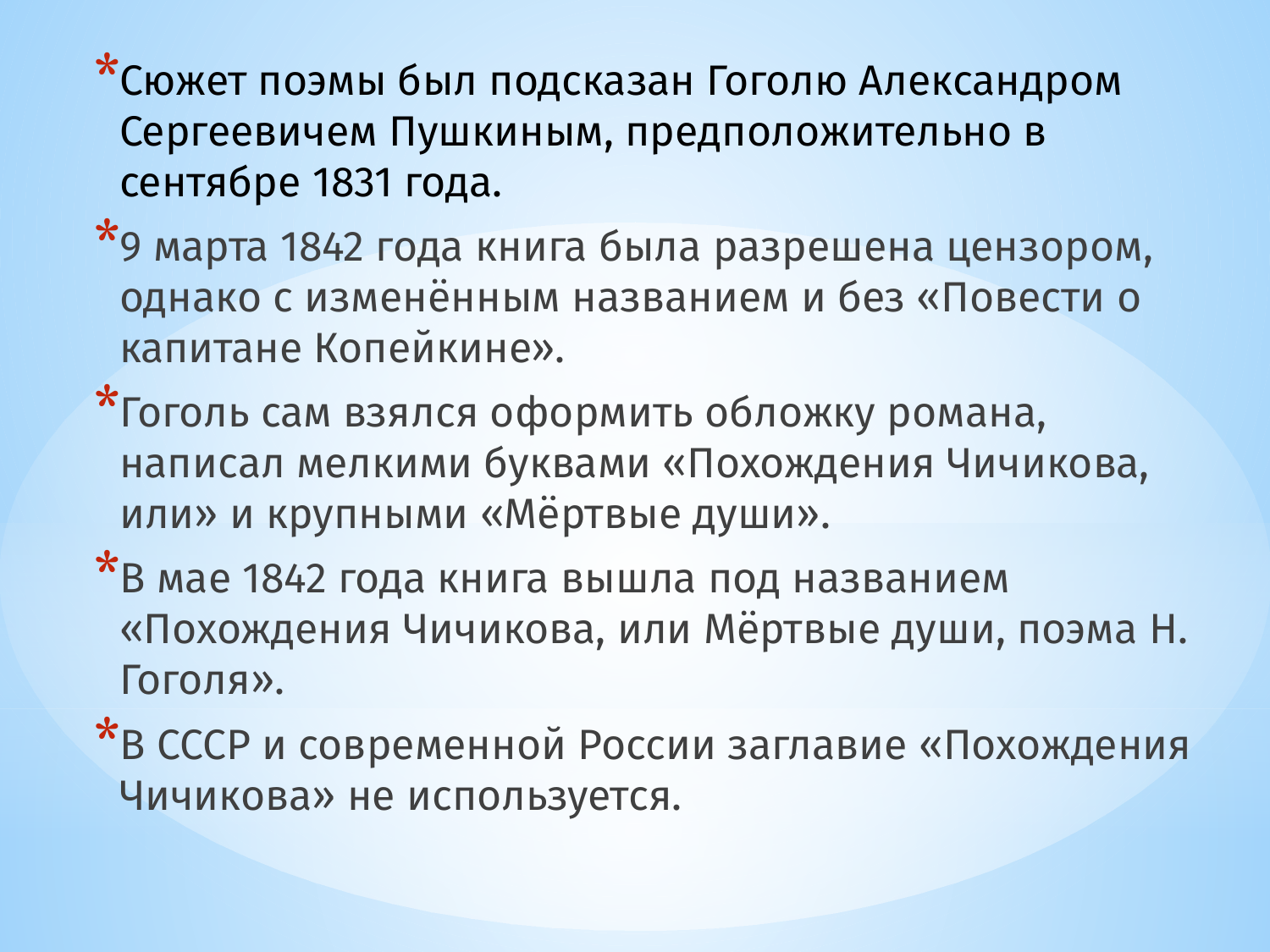

Сюжет поэмы был подсказан Гоголю Александром Сергеевичем Пушкиным, предположительно в сентябре 1831 года.
9 марта 1842 года книга была разрешена цензором, однако с изменённым названием и без «Повести о капитане Копейкине».
Гоголь сам взялся оформить обложку романа, написал мелкими буквами «Похождения Чичикова, или» и крупными «Мёртвые души».
В мае 1842 года книга вышла под названием «Похождения Чичикова, или Мёртвые души, поэма Н. Гоголя».
В СССР и современной России заглавие «Похождения Чичикова» не используется.